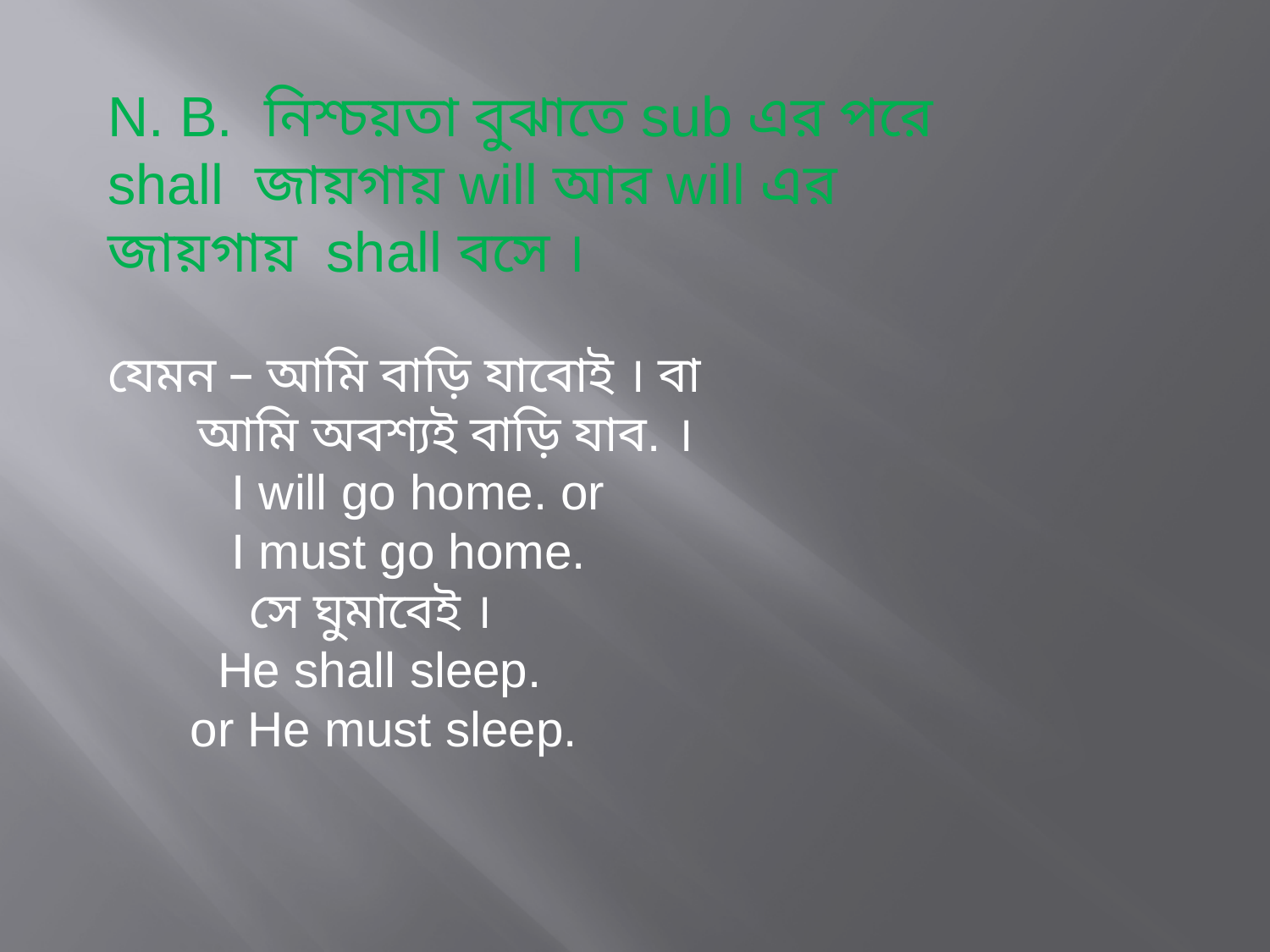

N. B.  নিশ্চয়তা বুঝাতে sub এর পরে shall  জায়গায় will আর will এর জায়গায়  shall বসে ।

যেমন – আমি বাড়ি যাবোই । বা
       আমি অবশ্যই বাড়ি যাব. ।
         I will go home. or
         I must go home.
           সে ঘুমাবেই ।
        He shall sleep.
      or He must sleep.